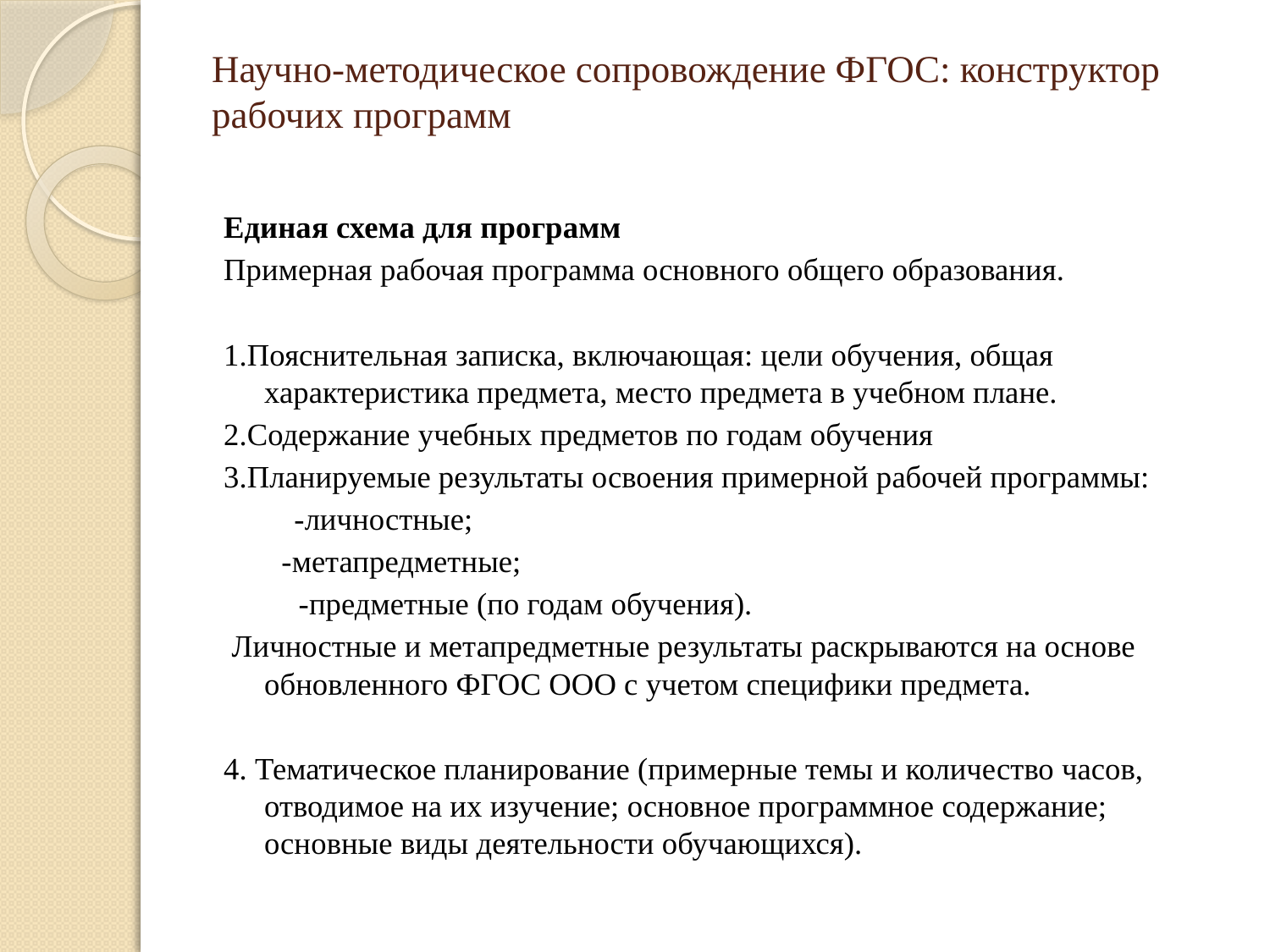

# Научно-методическое сопровождение ФГОС: конструктор рабочих программ
Единая схема для программ
Примерная рабочая программа основного общего образования.

1.Пояснительная записка, включающая: цели обучения, общая характеристика предмета, место предмета в учебном плане.
2.Содержание учебных предметов по годам обучения
3.Планируемые результаты освоения примерной рабочей программы:
         -личностные;
             -метапредметные;
          -предметные (по годам обучения).
 Личностные и метапредметные результаты раскрываются на основе обновленного ФГОС ООО с учетом специфики предмета.

4. Тематическое планирование (примерные темы и количество часов, отводимое на их изучение; основное программное содержание; основные виды деятельности обучающихся).​